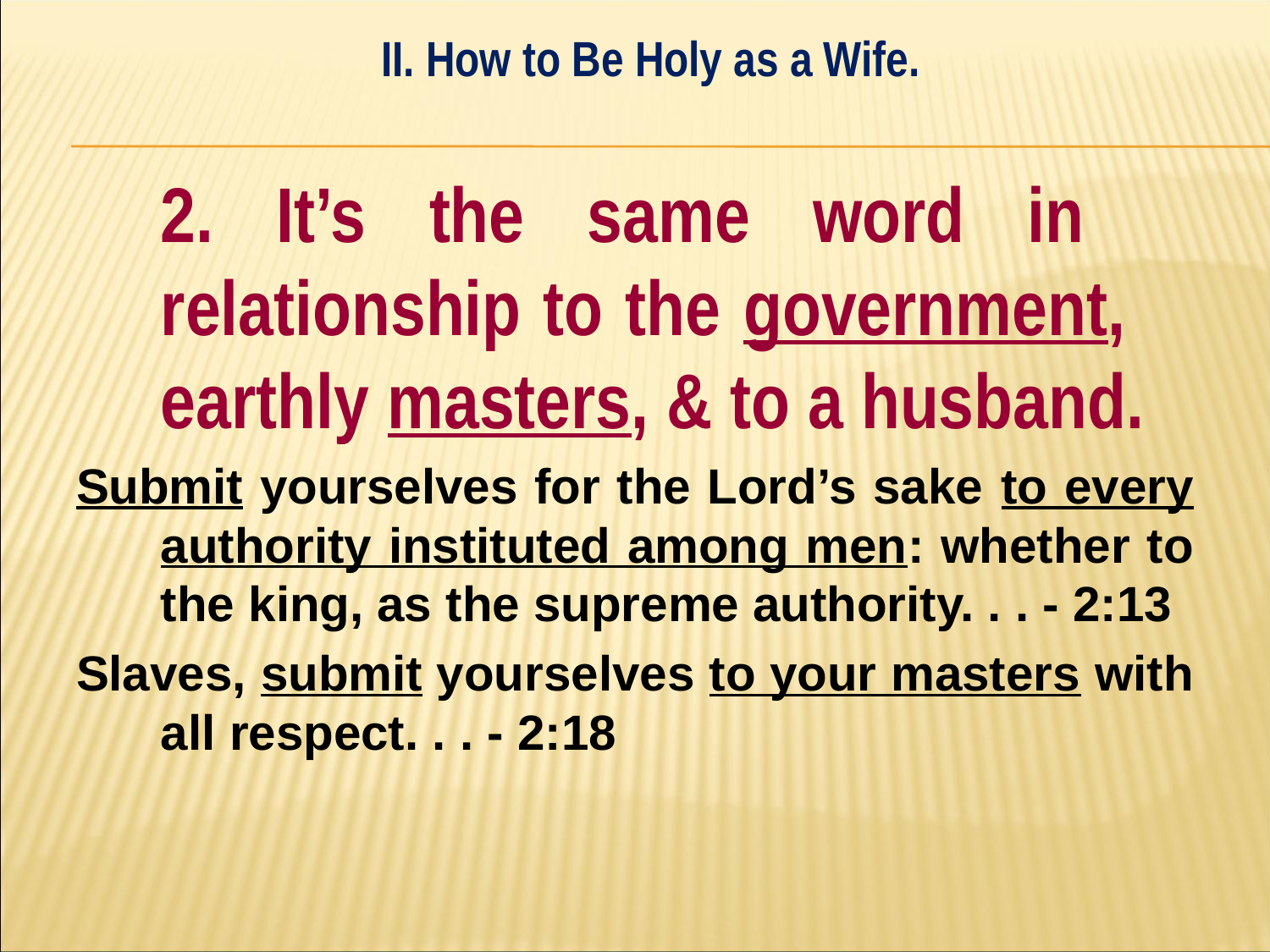

II. How to Be Holy as a Wife.
#
	2. It’s the same word in 	relationship to the government, 	earthly masters, & to a husband.
Submit yourselves for the Lord’s sake to every authority instituted among men: whether to the king, as the supreme authority. . . - 2:13
Slaves, submit yourselves to your masters with all respect. . . - 2:18